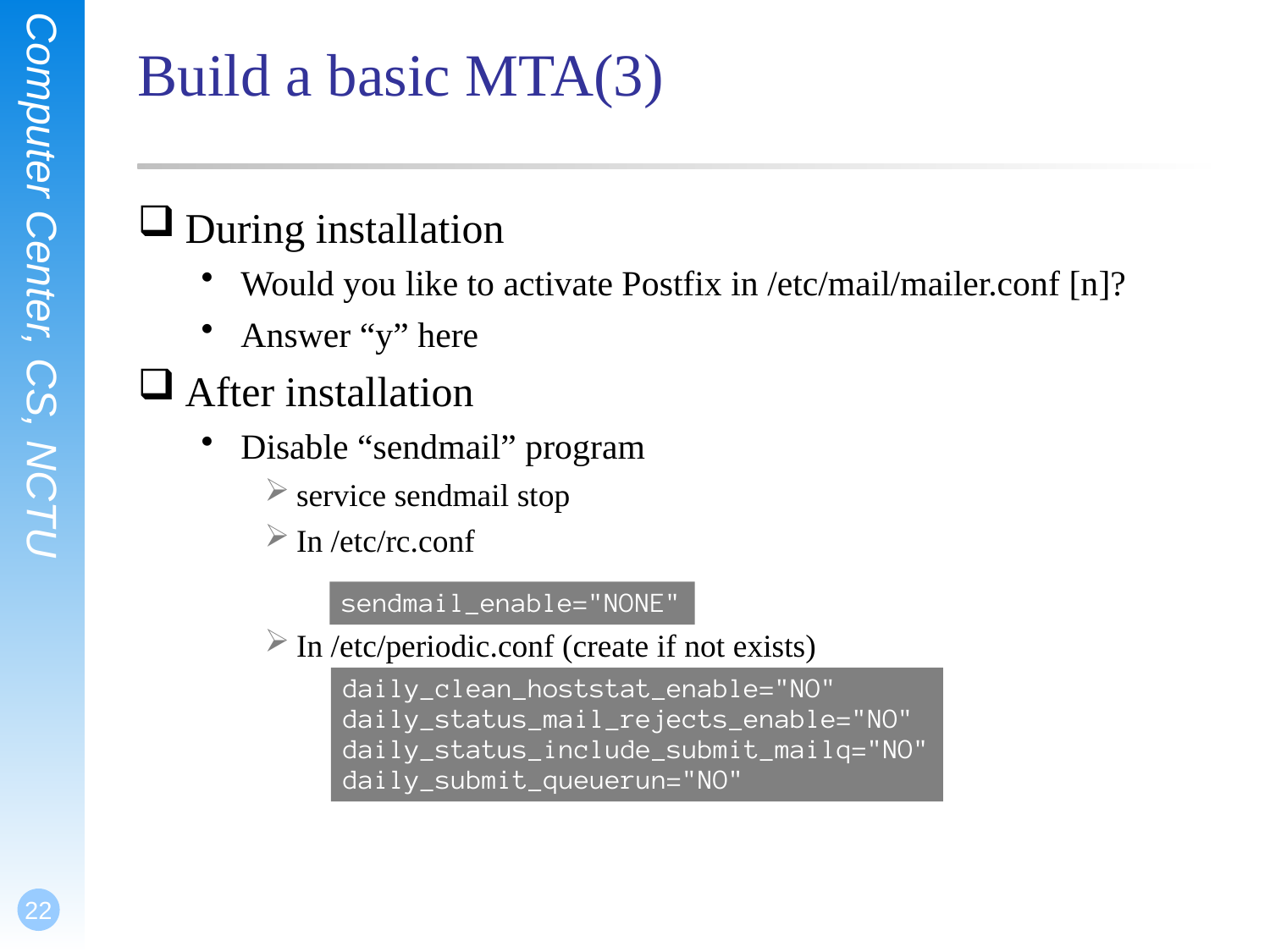

# Build a basic MTA(3)
During installation
Would you like to activate Postfix in /etc/mail/mailer.conf [n]?
Answer “y” here
After installation
Disable “sendmail” program
service sendmail stop
In /etc/rc.conf

In /etc/periodic.conf (create if not exists)

sendmail_enable="NONE"
daily_clean_hoststat_enable="NO"
daily_status_mail_rejects_enable="NO"
daily_status_include_submit_mailq="NO"
daily_submit_queuerun="NO"